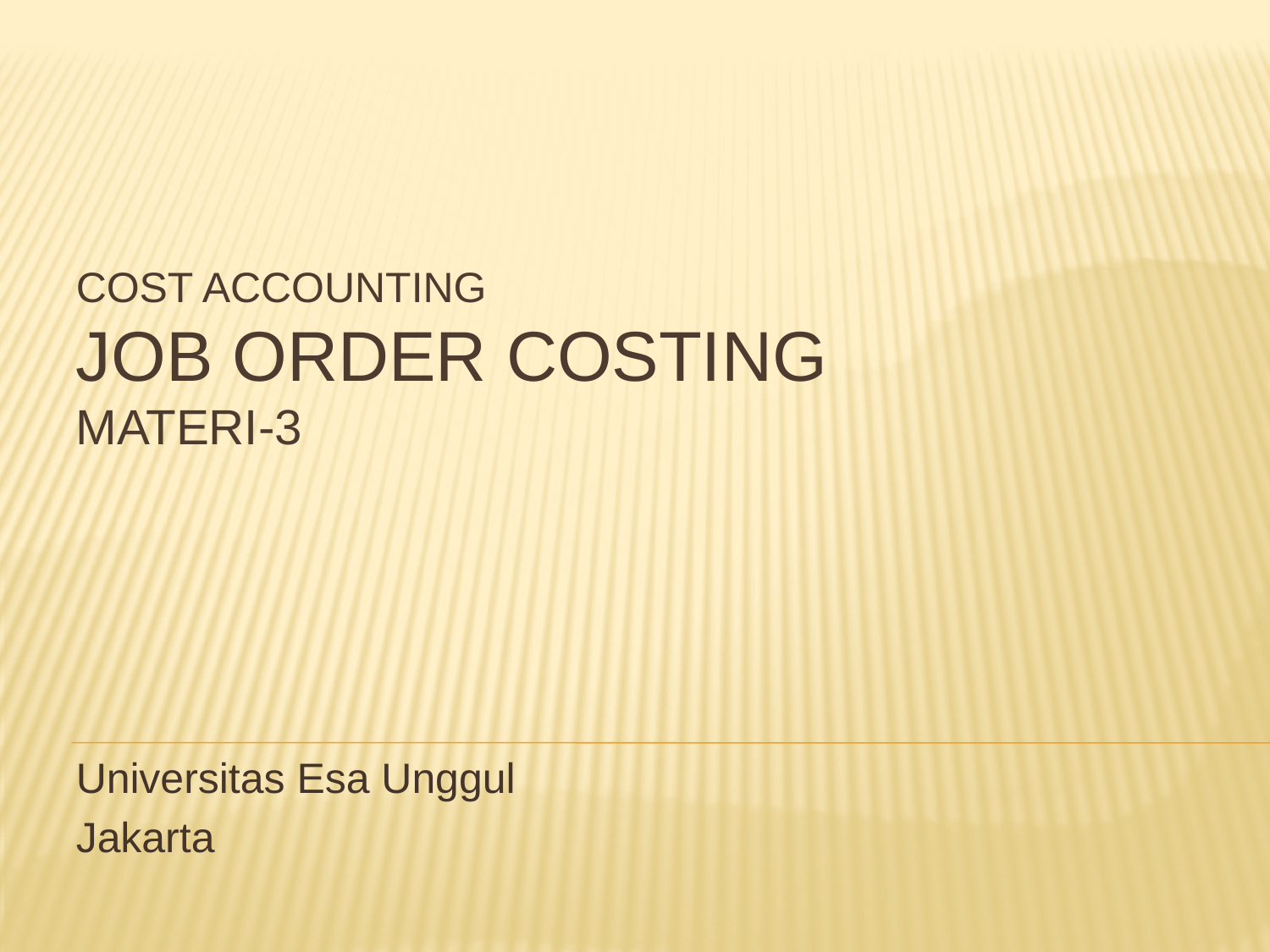

# COST ACCOUNTING JOB ORDER COSTING MATERI-3
Universitas Esa Unggul
Jakarta